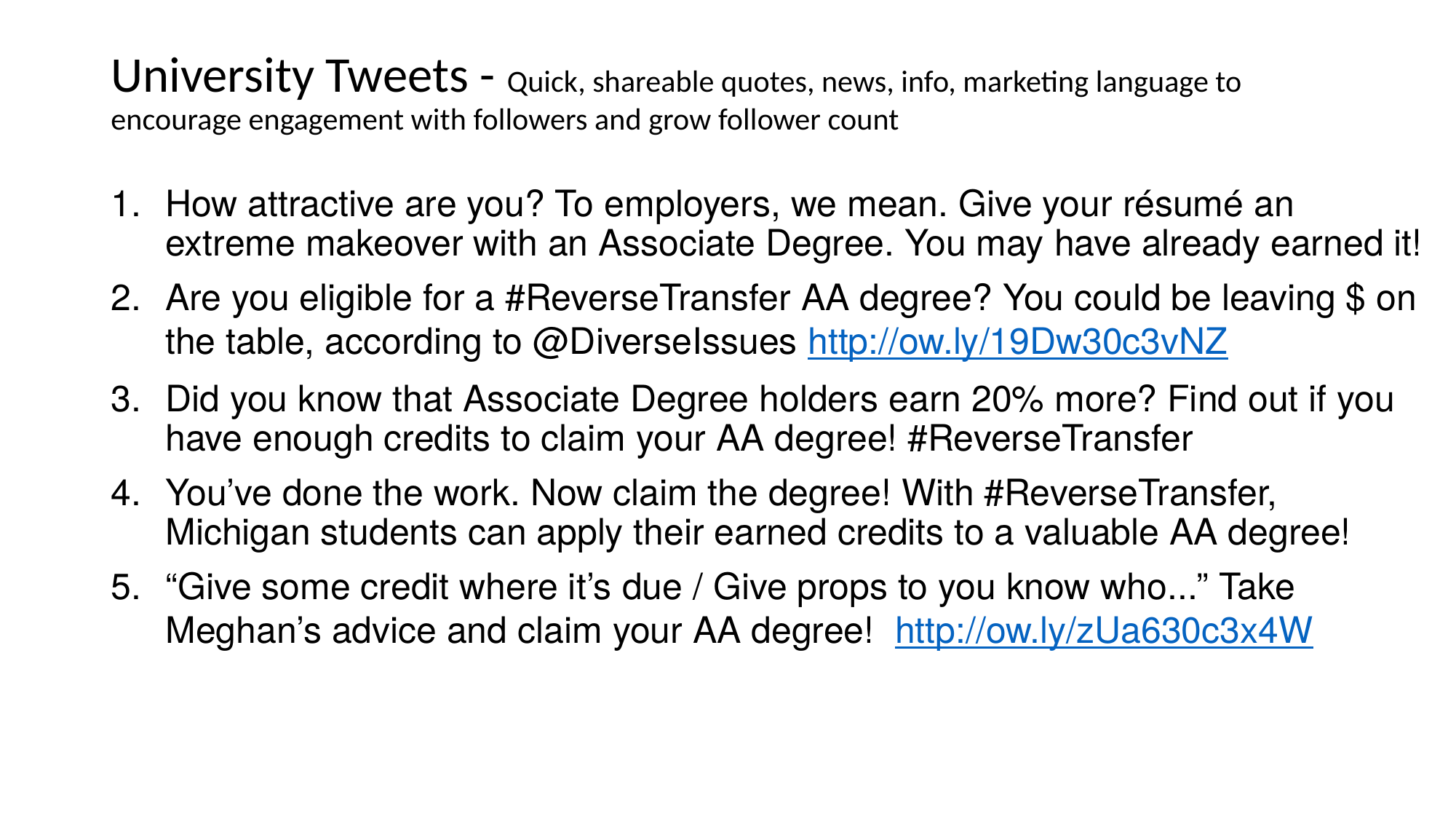

# University Tweets - Quick, shareable quotes, news, info, marketing language to encourage engagement with followers and grow follower count
How attractive are you? To employers, we mean. Give your résumé an extreme makeover with an Associate Degree. You may have already earned it!
Are you eligible for a #ReverseTransfer AA degree? You could be leaving $ on the table, according to @DiverseIssues http://ow.ly/19Dw30c3vNZ
Did you know that Associate Degree holders earn 20% more? Find out if you have enough credits to claim your AA degree! #ReverseTransfer
You’ve done the work. Now claim the degree! With #ReverseTransfer, Michigan students can apply their earned credits to a valuable AA degree!
“Give some credit where it’s due / Give props to you know who...” Take Meghan’s advice and claim your AA degree!  http://ow.ly/zUa630c3x4W